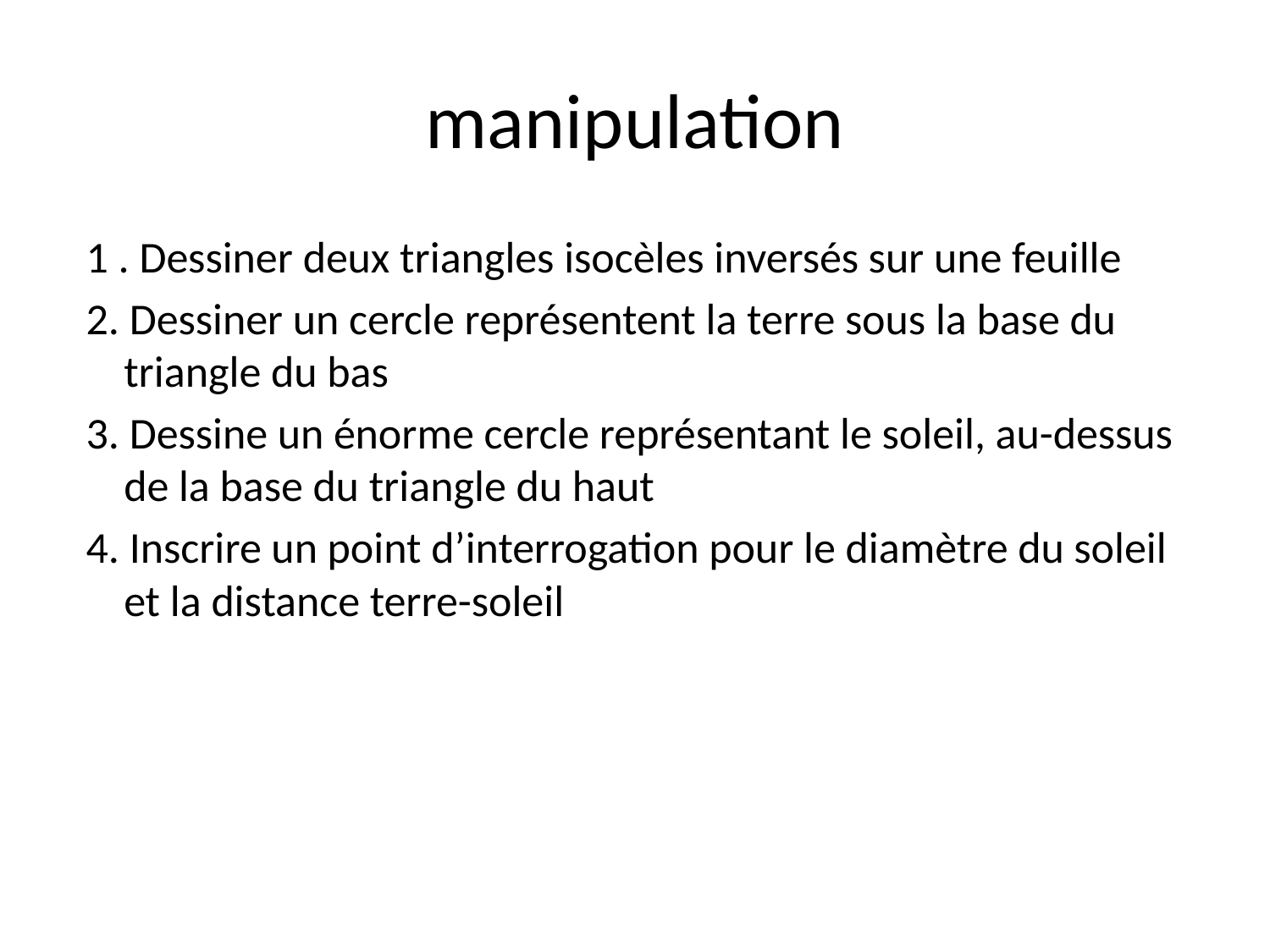

# manipulation
 1 . Dessiner deux triangles isocèles inversés sur une feuille
 2. Dessiner un cercle représentent la terre sous la base du triangle du bas
 3. Dessine un énorme cercle représentant le soleil, au-dessus de la base du triangle du haut
 4. Inscrire un point d’interrogation pour le diamètre du soleil et la distance terre-soleil